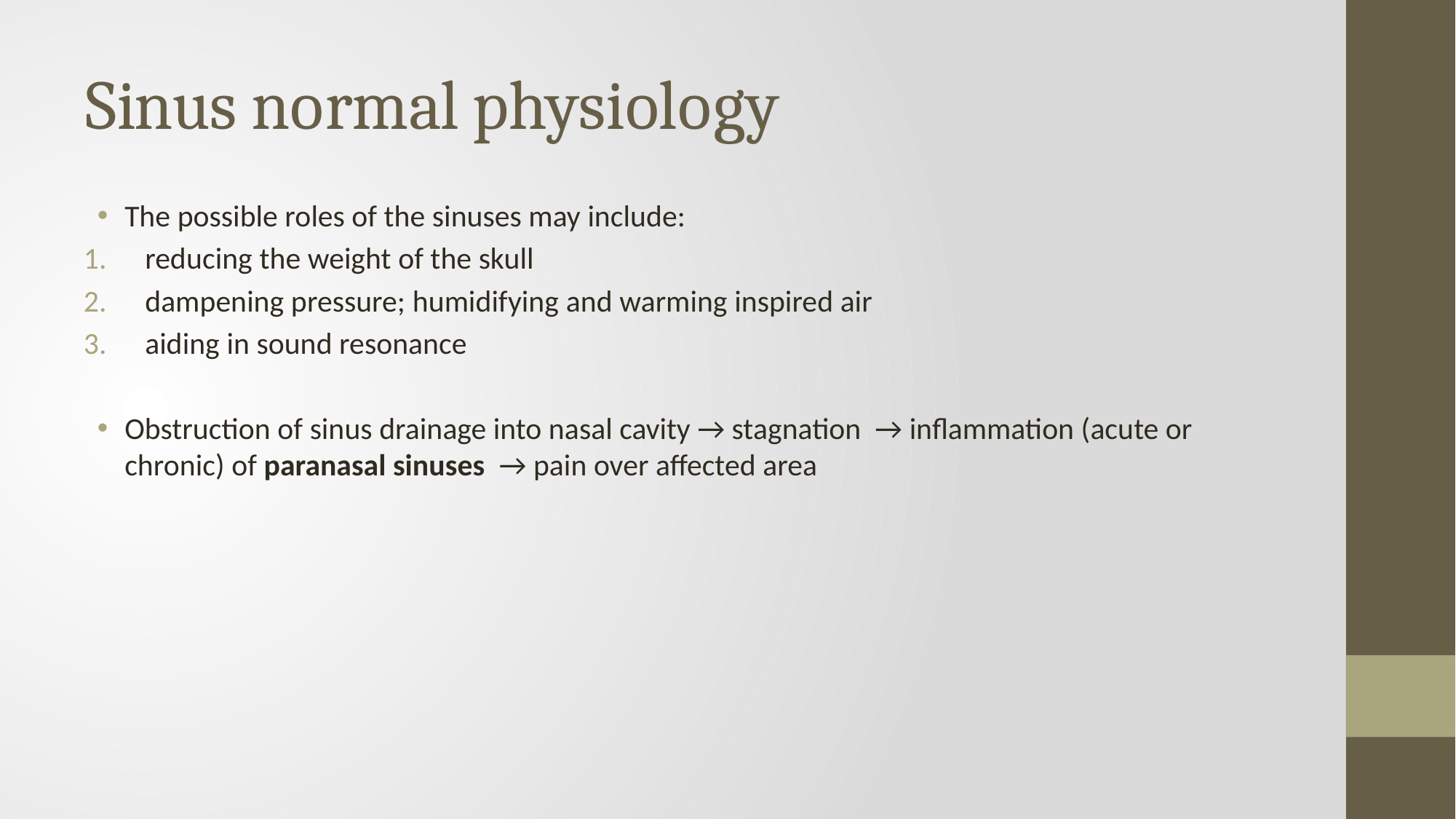

# Sinus normal physiology
The possible roles of the sinuses may include:
reducing the weight of the skull
dampening pressure; humidifying and warming inspired air
aiding in sound resonance

Obstruction of sinus drainage into nasal cavity → stagnation  → inflammation (acute or chronic) of paranasal sinuses  → pain over affected area